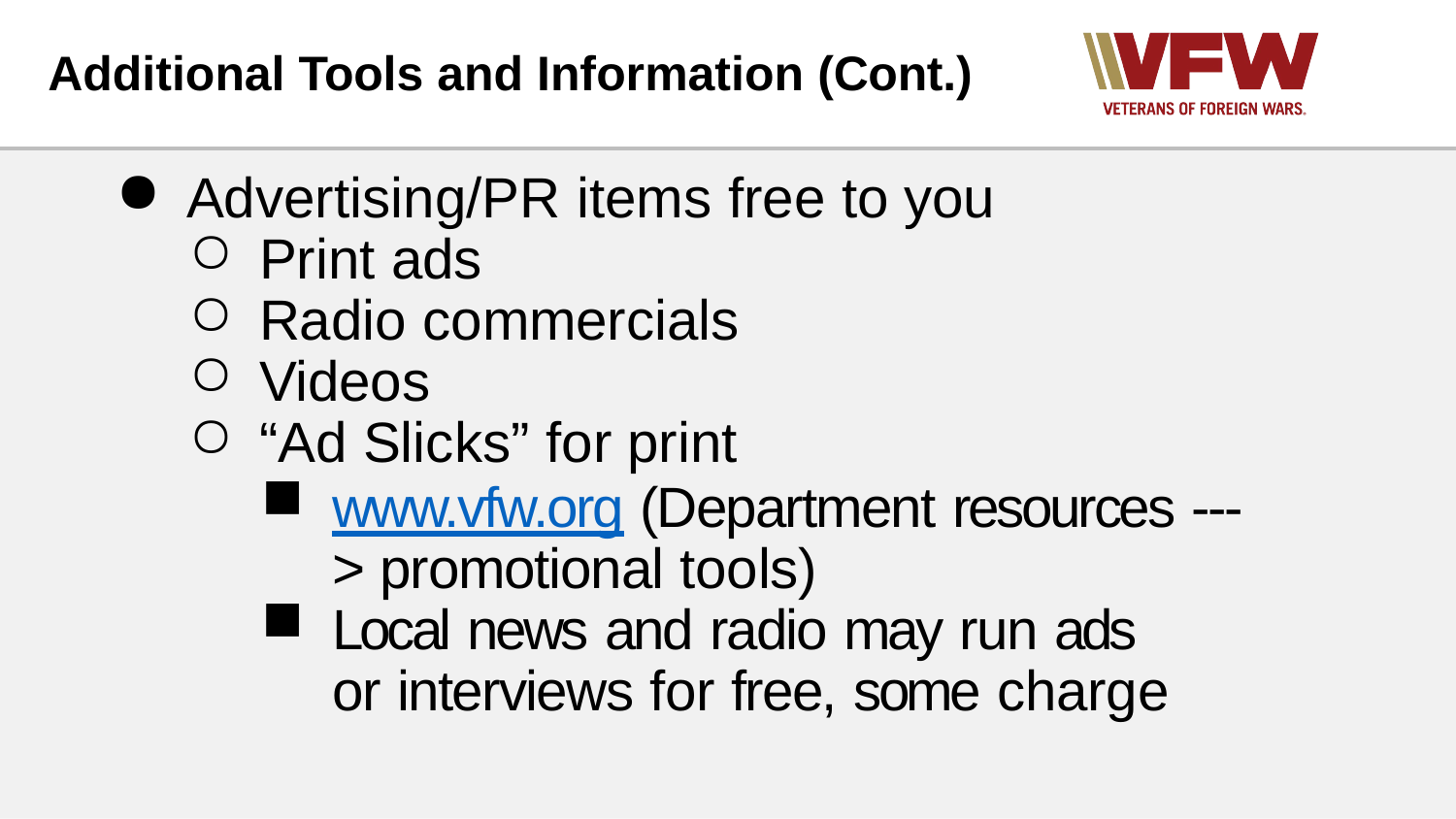

# Additional Tools and Information (Cont.)
Advertising/PR items free to you
Print ads
Radio commercials
Videos
“Ad Slicks” for print
www.vfw.org (Department resources ---> promotional tools)
Local news and radio may run ads or interviews for free, some charge